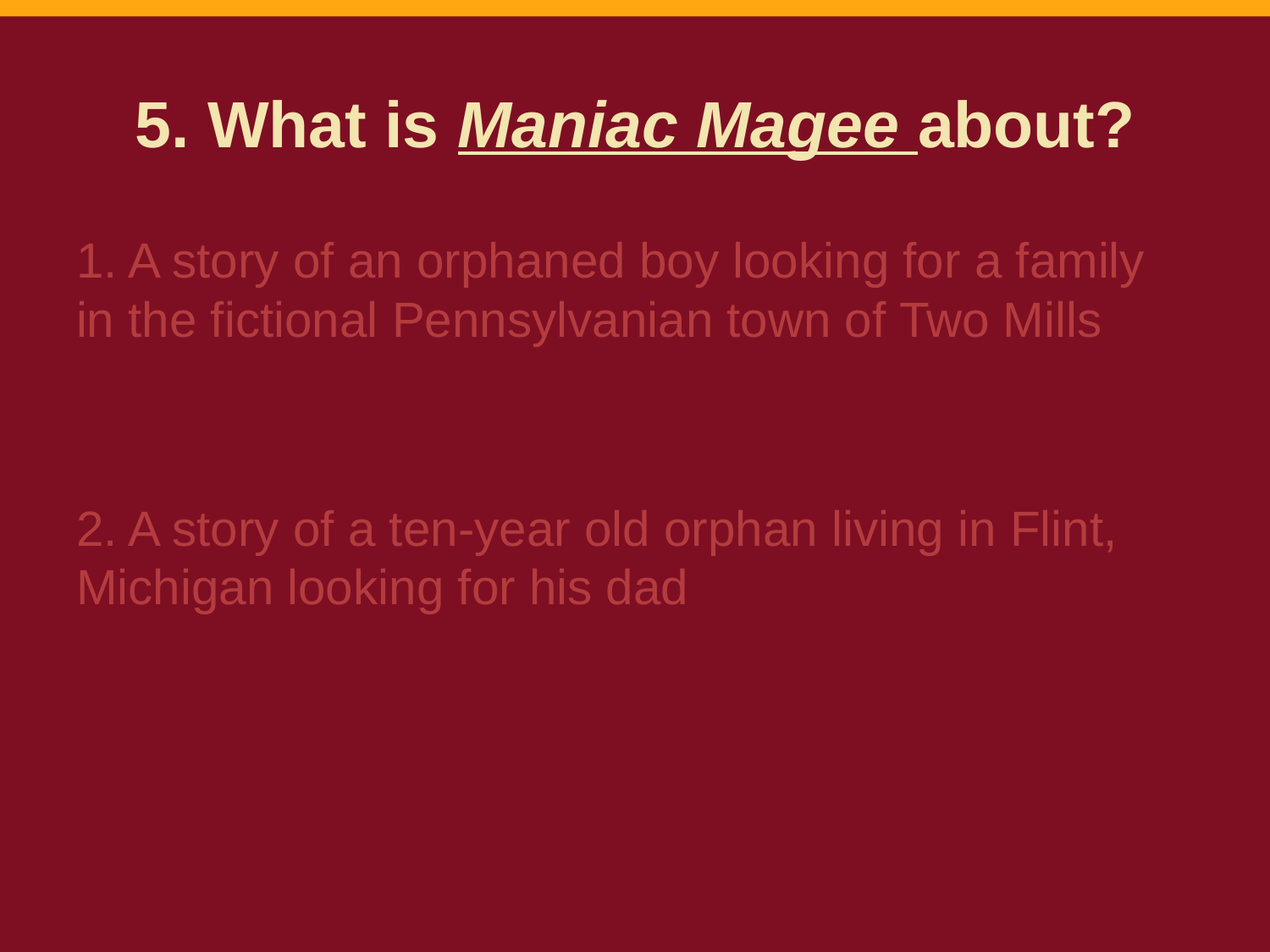

# 5. What is Maniac Magee about?
1. A story of an orphaned boy looking for a family in the fictional Pennsylvanian town of Two Mills

2. A story of a ten-year old orphan living in Flint, Michigan looking for his dad